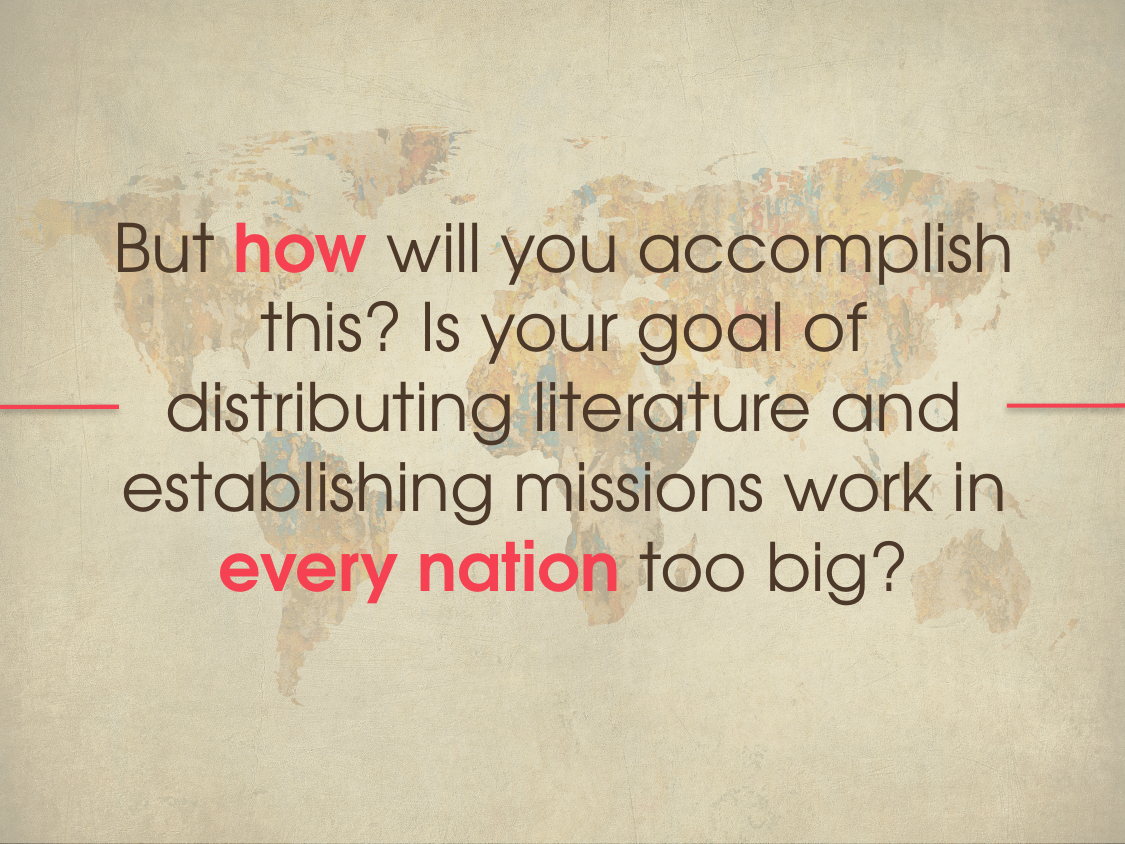

But how will you accomplish this? Is your goal of distributing literature and establishing missions work in every nation too big?